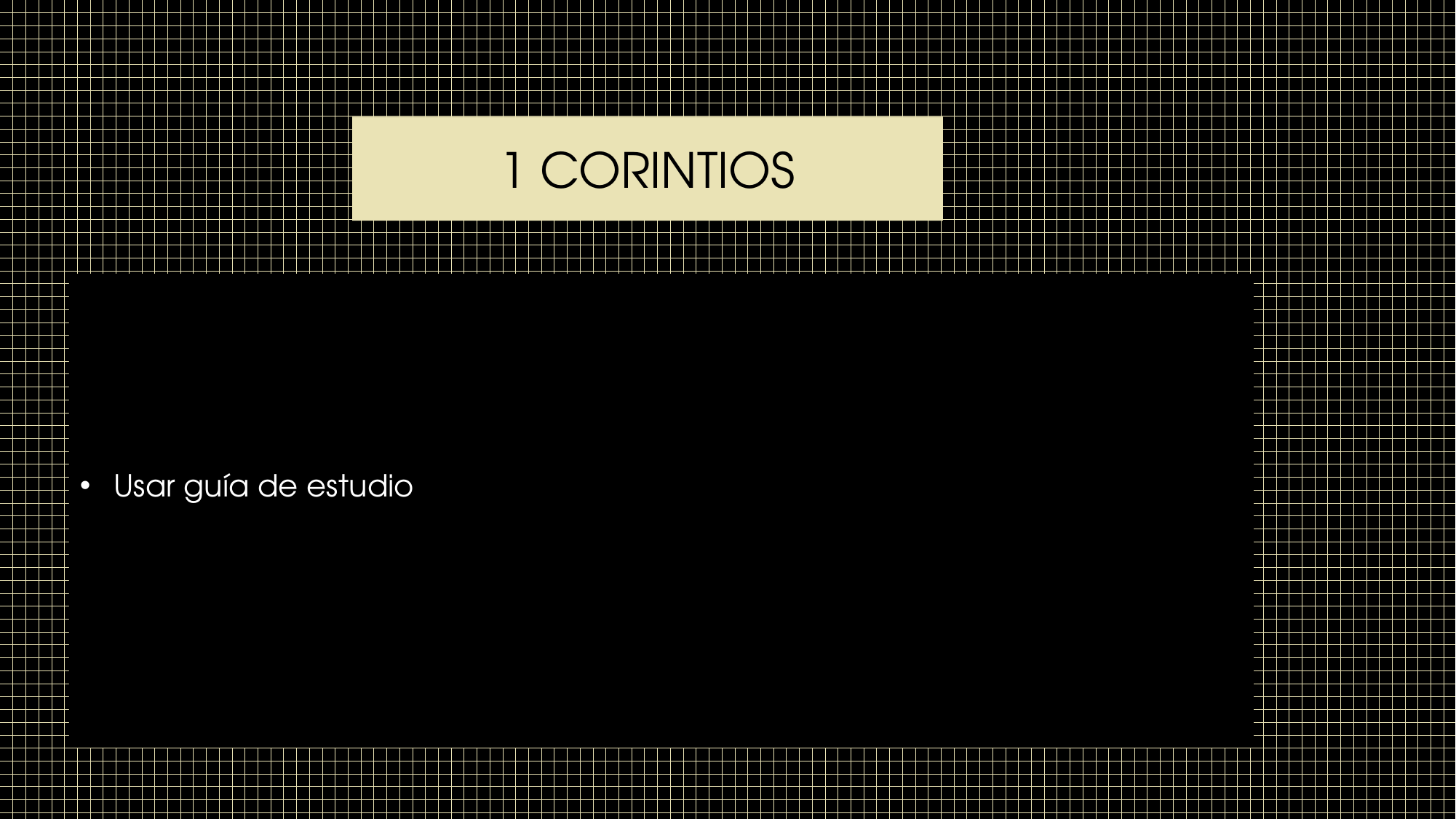

# 1 Corintios
Usar guía de estudio